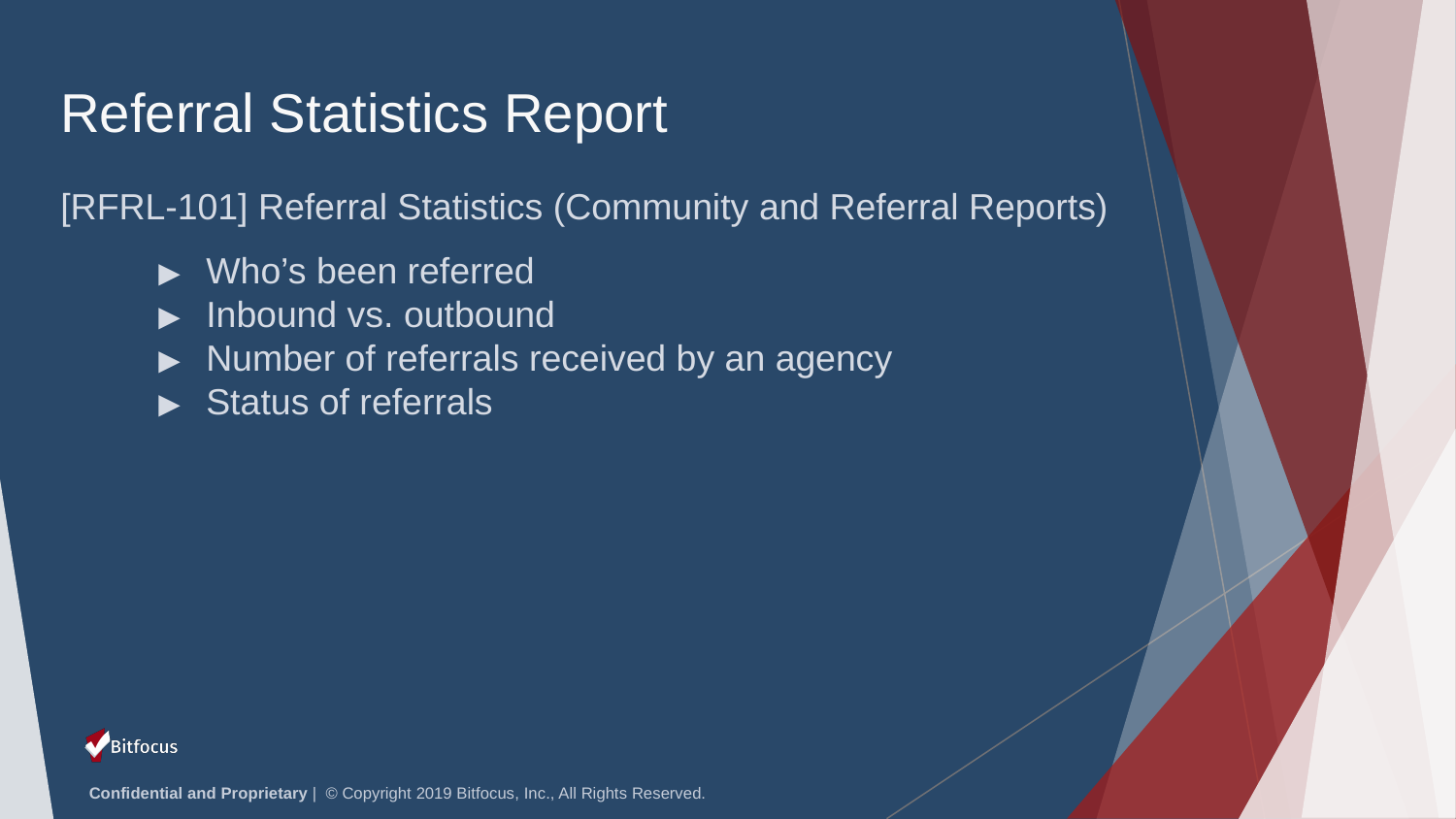

# Referral Statistics Report
[RFRL-101] Referral Statistics (Community and Referral Reports)
Who’s been referred
Inbound vs. outbound
Number of referrals received by an agency
Status of referrals